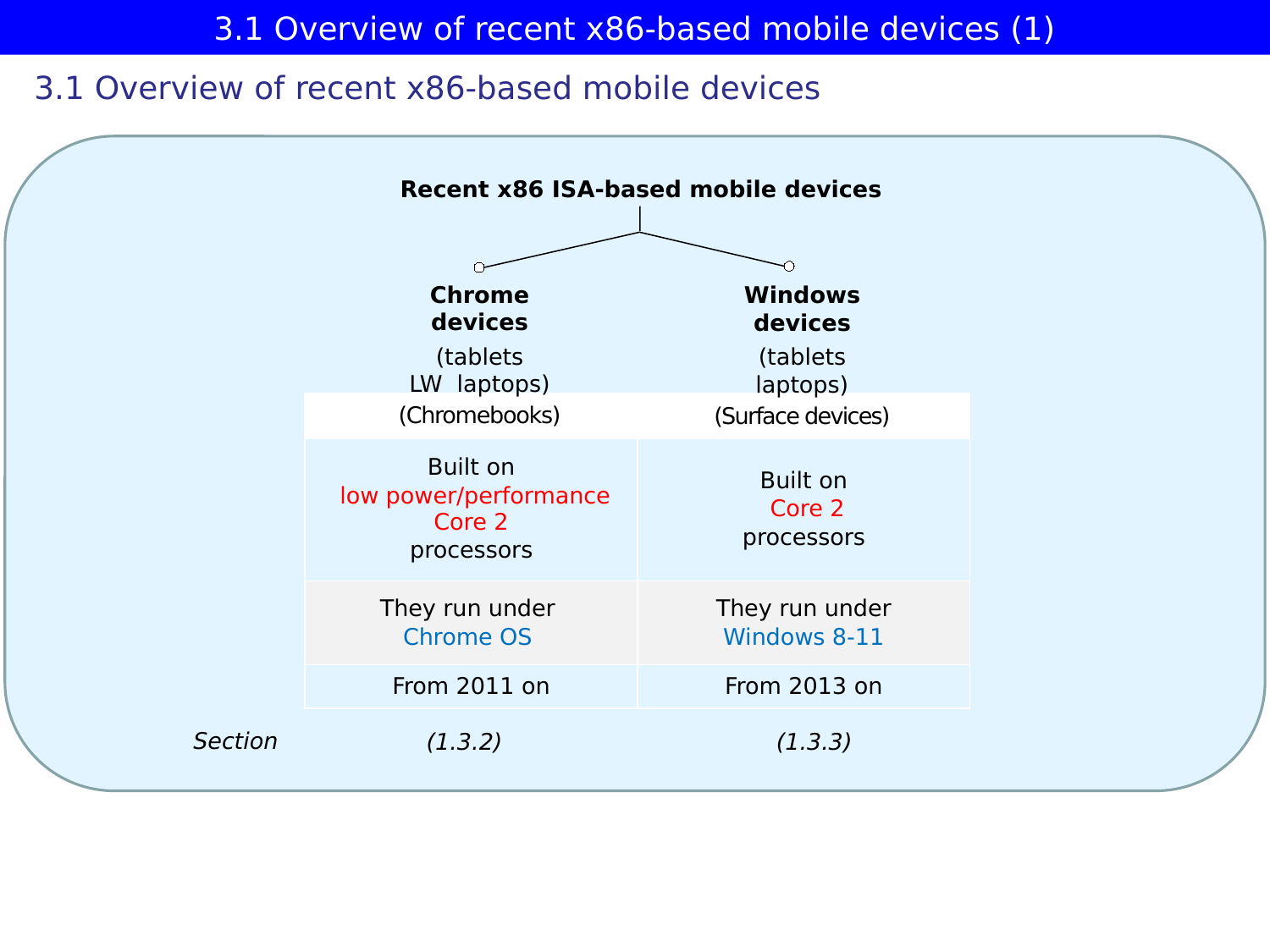

# 3.1 Overview of recent x86-based mobile devices (1)
3.1 Overview of recent x86-based mobile devices

Recent x86 ISA-based mobile devices

Chrome
devices
(tablets
LW  laptops)
(Chromebooks)
Windows
devices
(tablets
laptops)
(Surface devices)

|  |  |
| --- | --- |
| Built on low power/performance Core 2 processors | Built on Core 2 processors |
| They run under Chrome OS | They run under Windows 8-11 |
| From 2011 on | From 2013 on |
Section
(1.3.3)
(1.3.2)